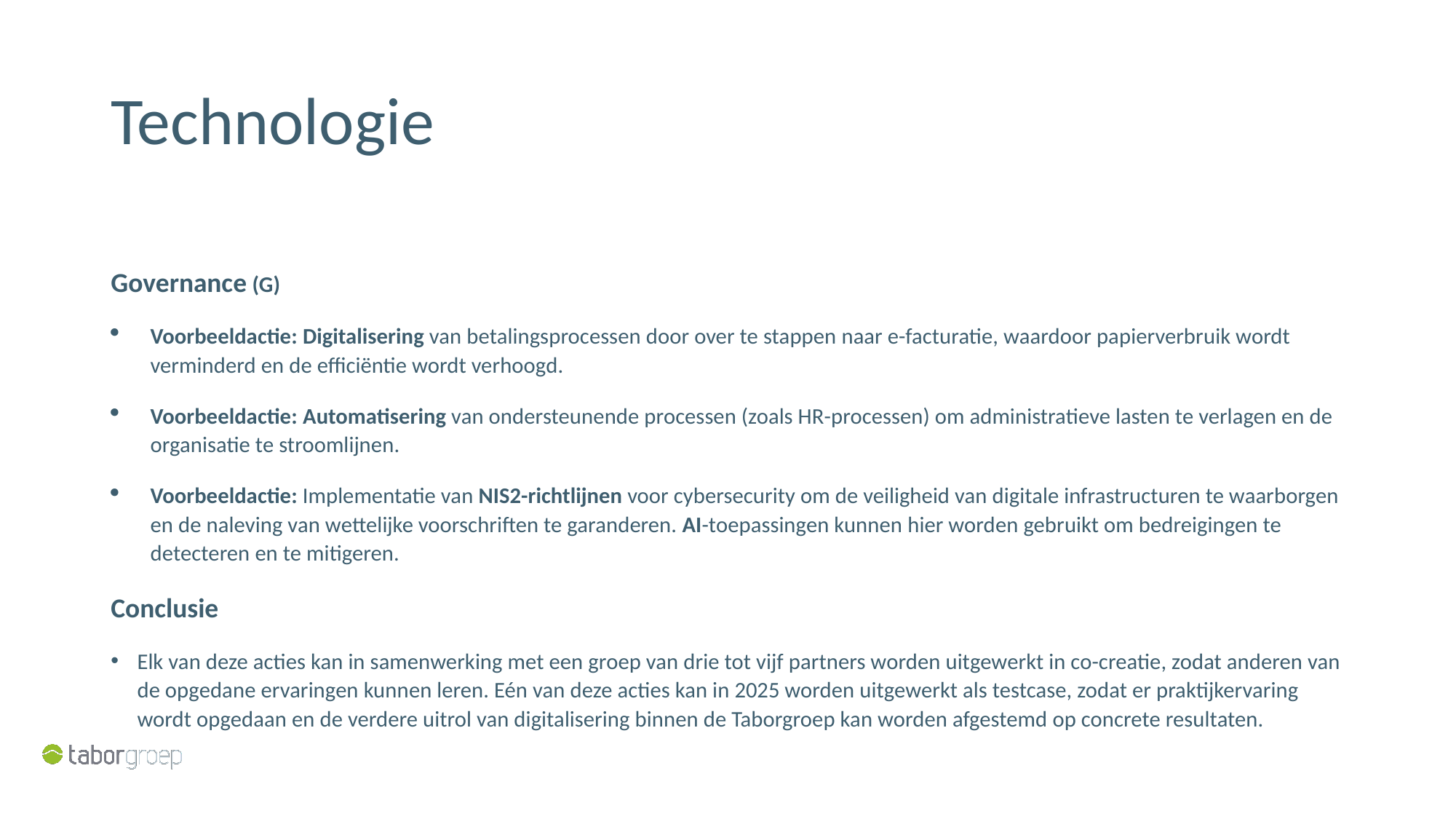

# Technologie

Governance (G)
Voorbeeldactie: Digitalisering van betalingsprocessen door over te stappen naar e-facturatie, waardoor papierverbruik wordt verminderd en de efficiëntie wordt verhoogd.
Voorbeeldactie: Automatisering van ondersteunende processen (zoals HR-processen) om administratieve lasten te verlagen en de organisatie te stroomlijnen.
Voorbeeldactie: Implementatie van NIS2-richtlijnen voor cybersecurity om de veiligheid van digitale infrastructuren te waarborgen en de naleving van wettelijke voorschriften te garanderen. AI-toepassingen kunnen hier worden gebruikt om bedreigingen te detecteren en te mitigeren.
Conclusie
Elk van deze acties kan in samenwerking met een groep van drie tot vijf partners worden uitgewerkt in co-creatie, zodat anderen van de opgedane ervaringen kunnen leren. Eén van deze acties kan in 2025 worden uitgewerkt als testcase, zodat er praktijkervaring wordt opgedaan en de verdere uitrol van digitalisering binnen de Taborgroep kan worden afgestemd op concrete resultaten.